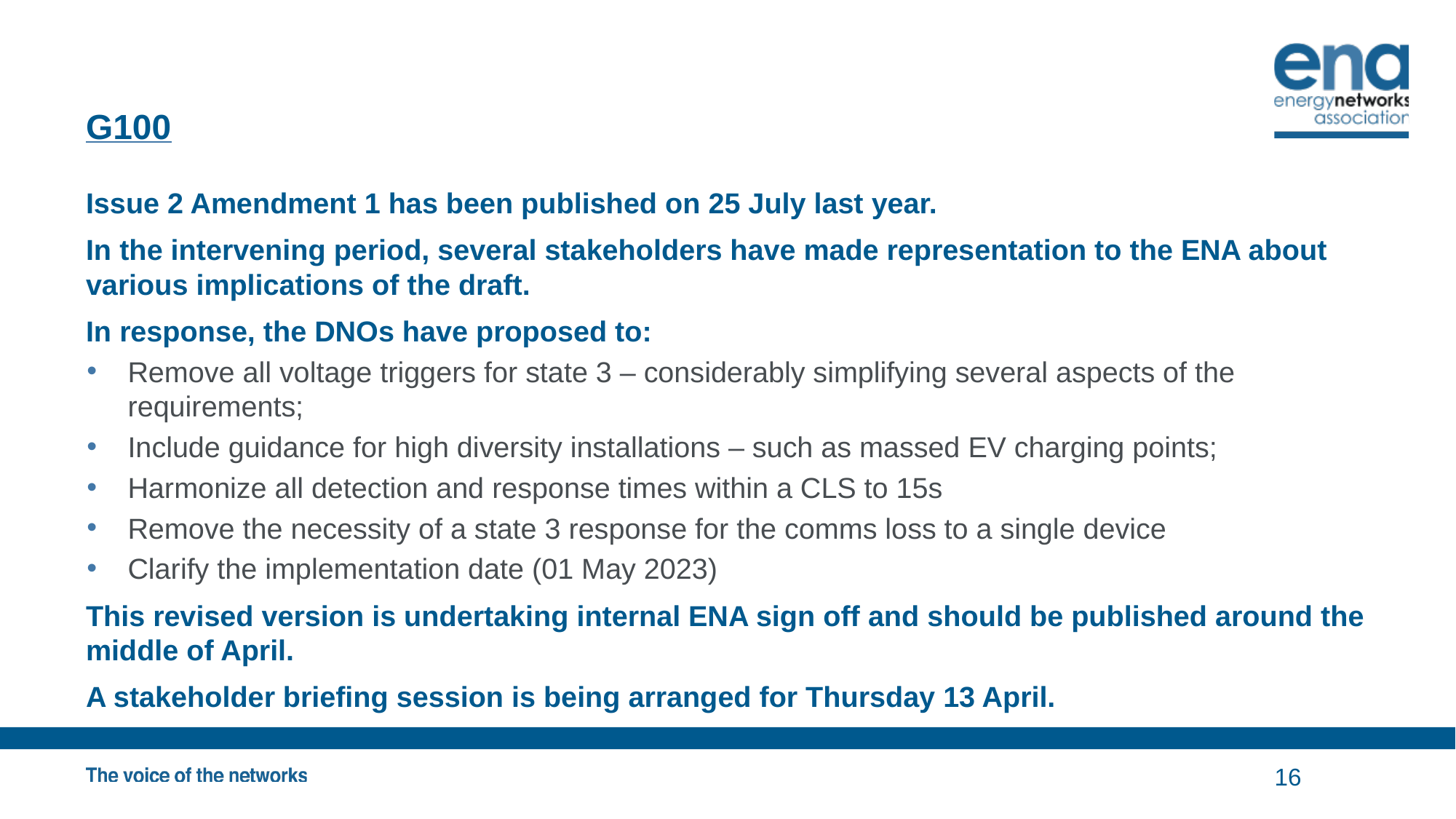

# G100
Issue 2 Amendment 1 has been published on 25 July last year.
In the intervening period, several stakeholders have made representation to the ENA about various implications of the draft.
In response, the DNOs have proposed to:
Remove all voltage triggers for state 3 – considerably simplifying several aspects of the requirements;
Include guidance for high diversity installations – such as massed EV charging points;
Harmonize all detection and response times within a CLS to 15s
Remove the necessity of a state 3 response for the comms loss to a single device
Clarify the implementation date (01 May 2023)
This revised version is undertaking internal ENA sign off and should be published around the middle of April.
A stakeholder briefing session is being arranged for Thursday 13 April.

16